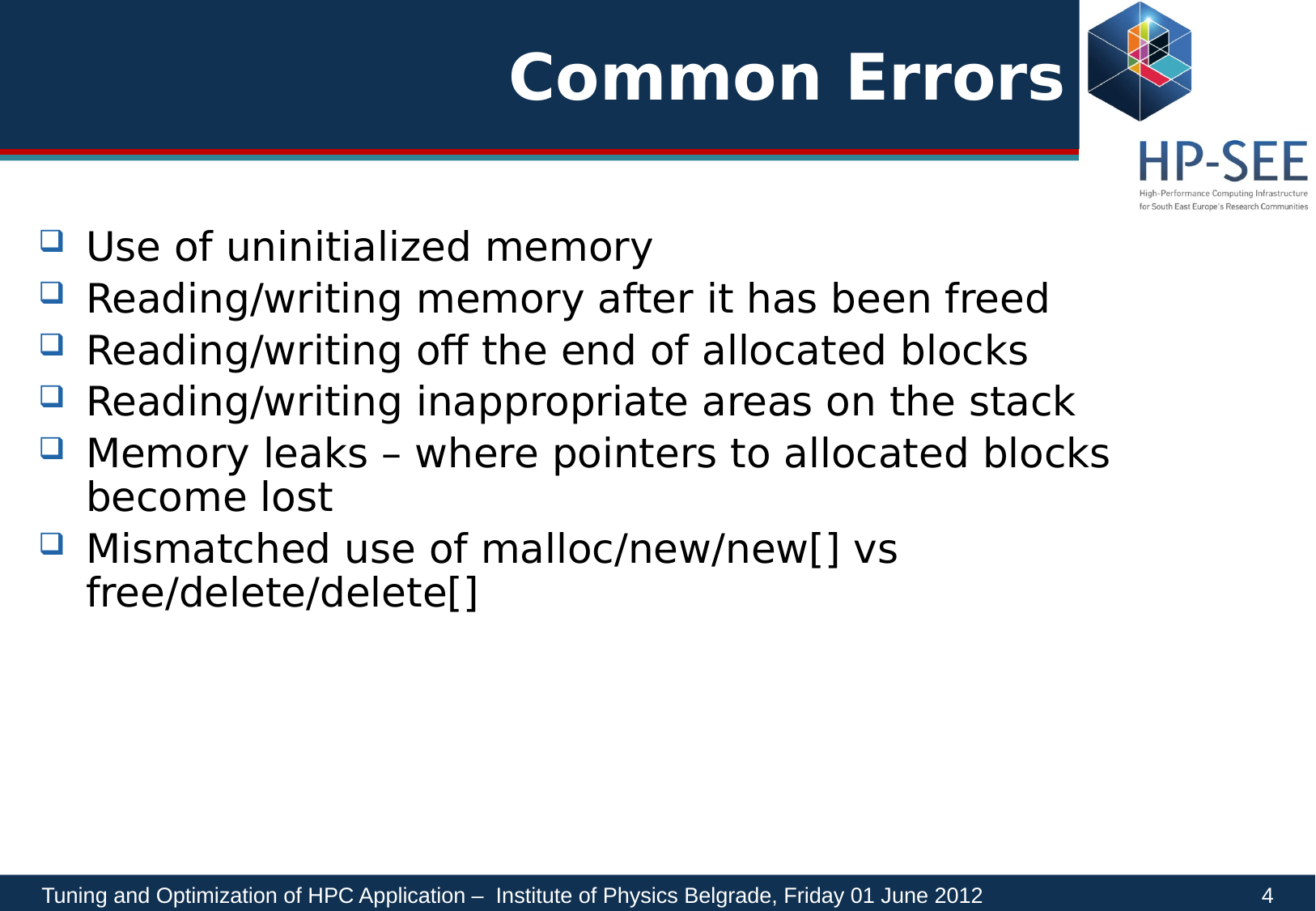

# Common Errors
Use of uninitialized memory
Reading/writing memory after it has been freed
Reading/writing off the end of allocated blocks
Reading/writing inappropriate areas on the stack
Memory leaks – where pointers to allocated blocks become lost
Mismatched use of malloc/new/new[] vs free/delete/delete[]
Tuning and Optimization of HPC Application –  Institute of Physics Belgrade, Friday 01 June 2012		                     4